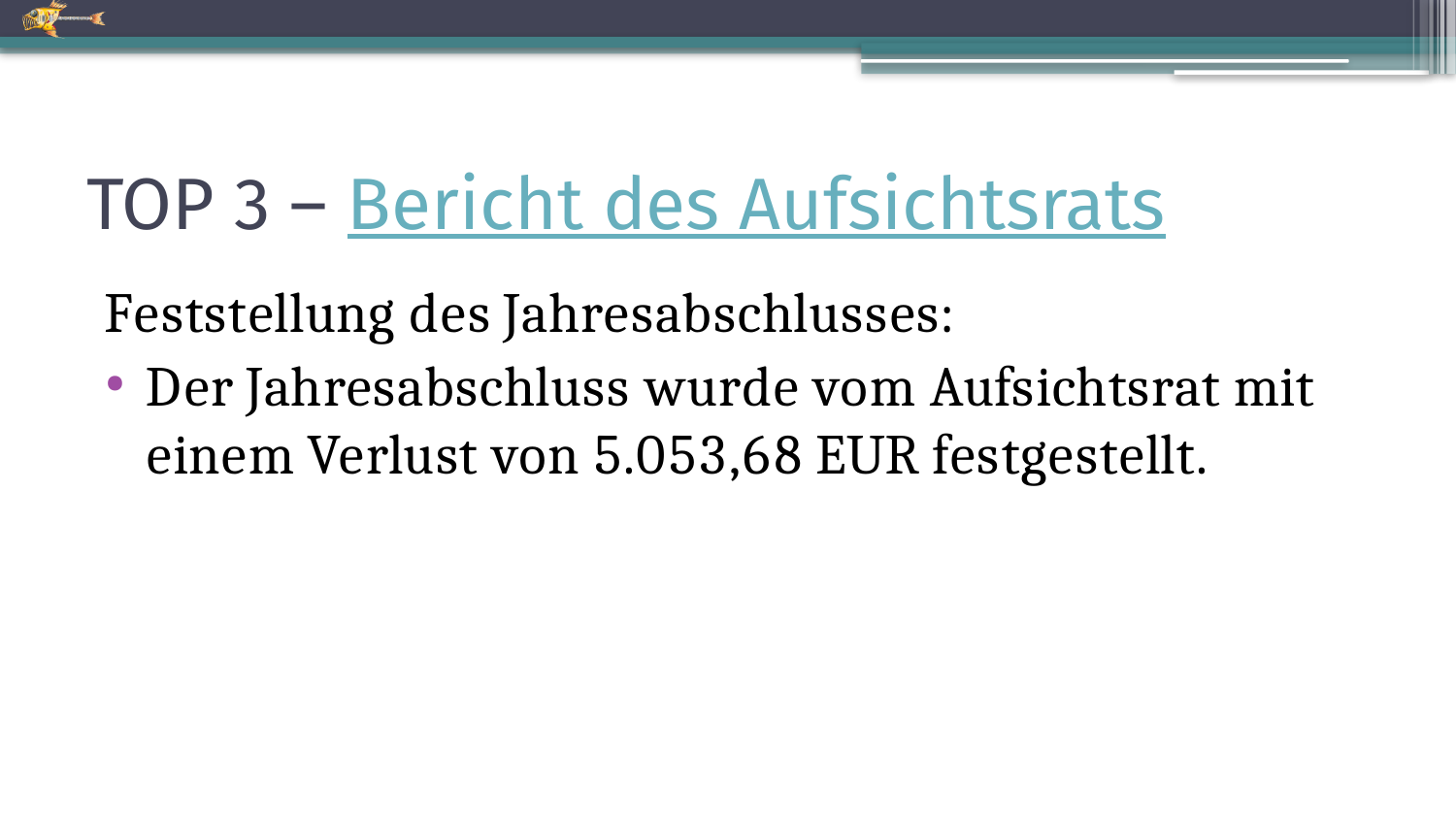

# TOP 3 – Bericht des Aufsichtsrats
Feststellung des Jahresabschlusses:
Der Jahresabschluss wurde vom Aufsichtsrat mit einem Verlust von 5.053,68 EUR festgestellt.